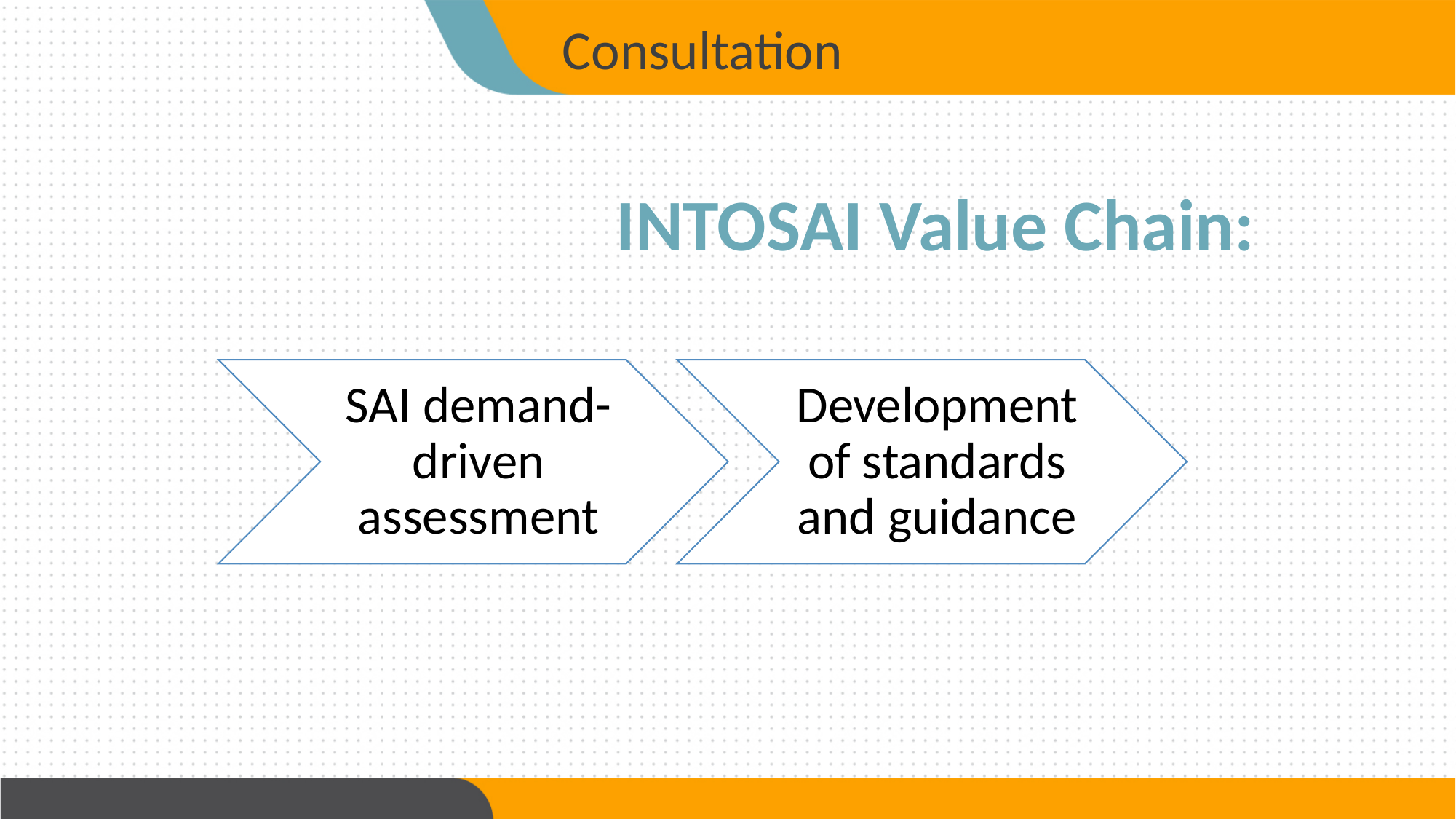

Consultation
SAI demand-driven assessment
Development of standards and guidance
INTOSAI Value Chain: